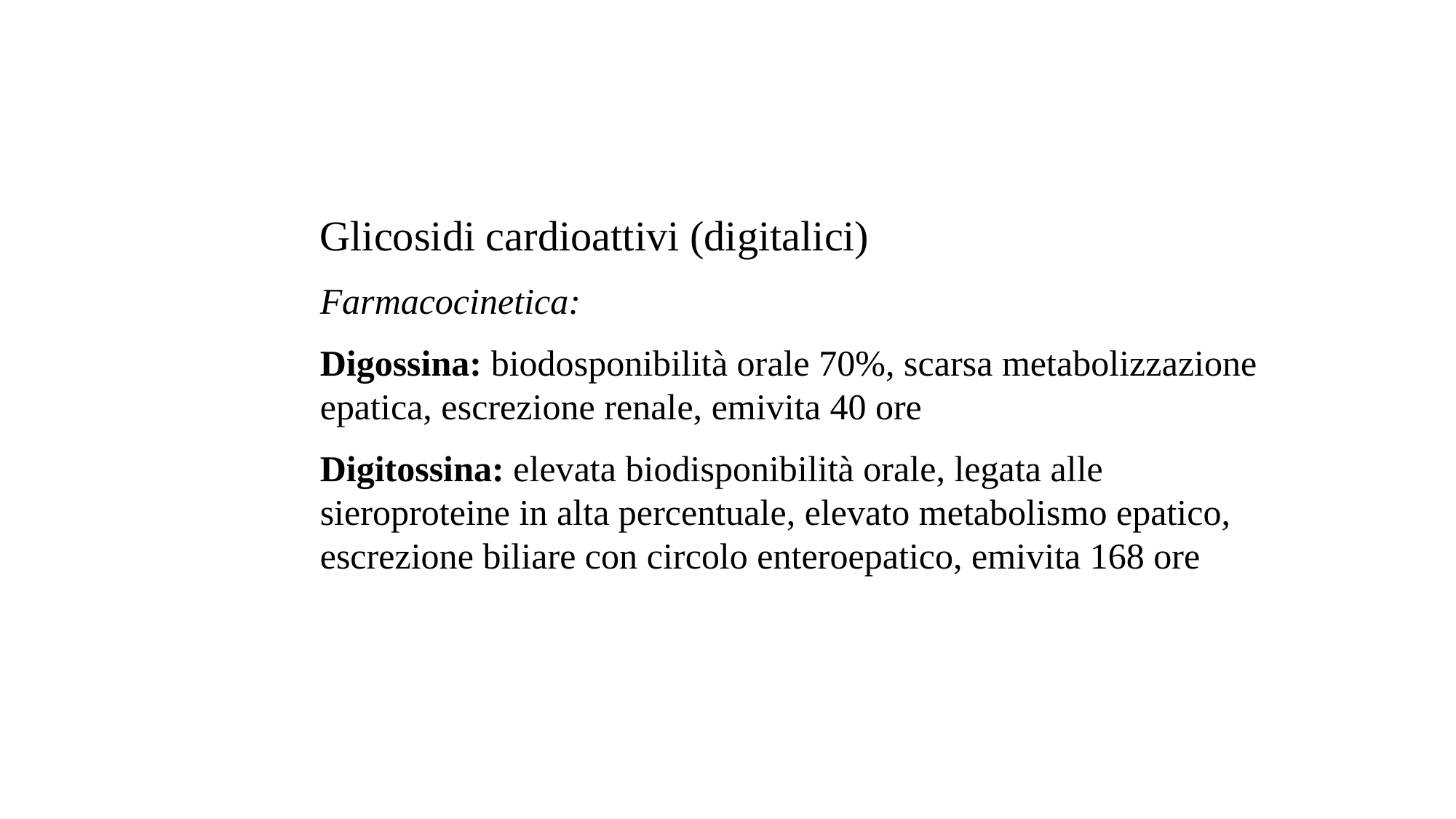

Glicosidi cardioattivi (digitalici)
Farmacocinetica:
Digossina: biodosponibilità orale 70%, scarsa metabolizzazione epatica, escrezione renale, emivita 40 ore
Digitossina: elevata biodisponibilità orale, legata alle sieroproteine in alta percentuale, elevato metabolismo epatico, escrezione biliare con circolo enteroepatico, emivita 168 ore